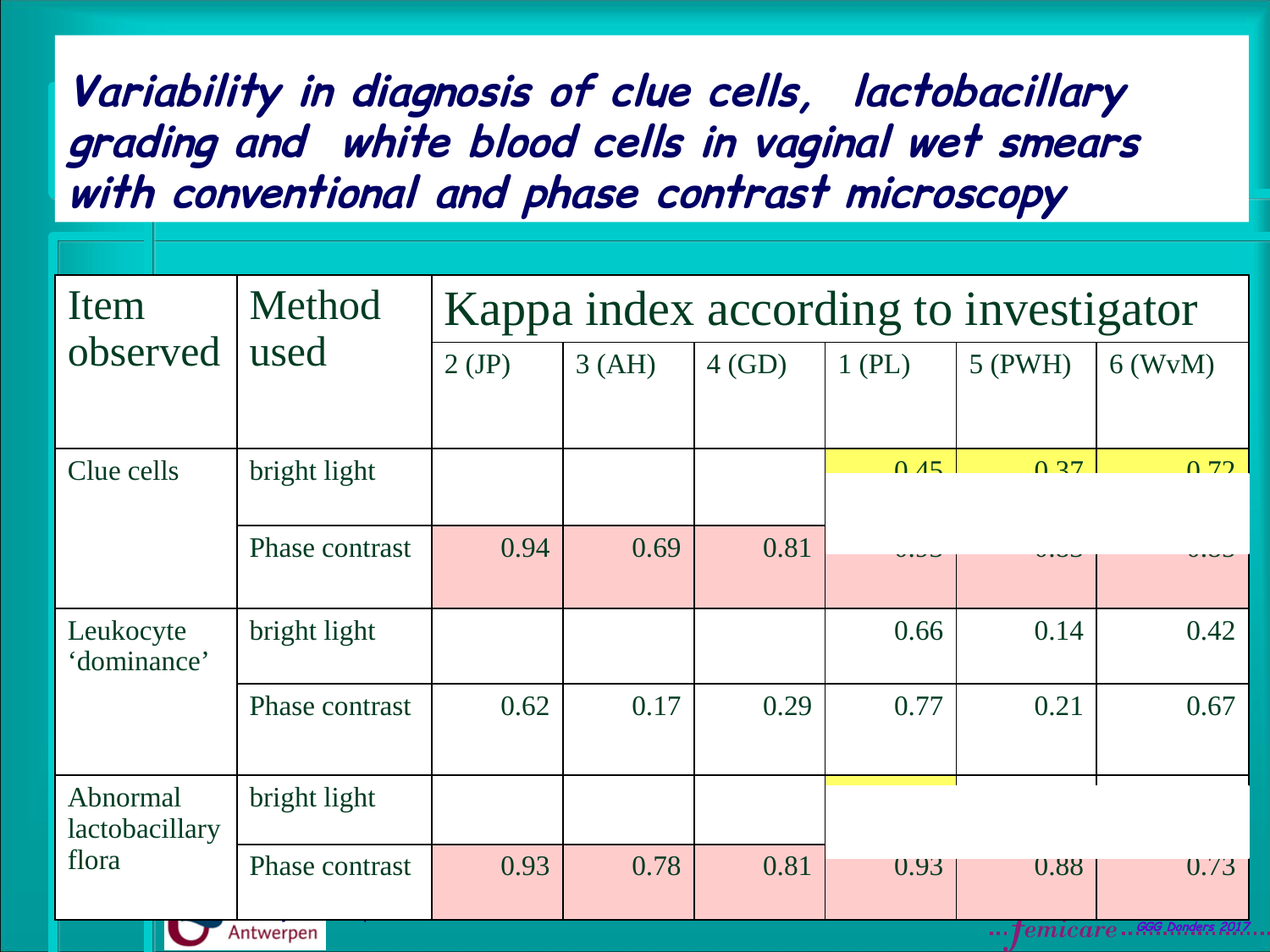

Variability in diagnosis of clue cells,  lactobacillary grading and  white blood cells in vaginal wet smears with conventional and phase contrast microscopy
| Item observed | Method used | Kappa index according to investigator |  |  |  |  |  |
| --- | --- | --- | --- | --- | --- | --- | --- |
|  |  | 2 (JP) | 3 (AH) | 4 (GD) | 1 (PL) | 5 (PWH) | 6 (WvM) |
| Clue cells | bright light |  |  |  | 0.45 | 0.37 | 0.72 |
|  | Phase contrast | 0.94 | 0.69 | 0.81 | 0.93 | 0.83 | 0.85 |
| Leukocyte ‘dominance’ | bright light |  |  |  | 0.66 | 0.14 | 0.42 |
|  | Phase contrast | 0.62 | 0.17 | 0.29 | 0.77 | 0.21 | 0.67 |
| Abnormal lactobacillary flora | bright light |  |  |  | 0.45 | 0.8 | ND |
|  | Phase contrast | 0.93 | 0.78 | 0.81 | 0.93 | 0.88 | 0.73 |

# Donders GGG, Larsson PG , Platz-Christensen JJ, Hallén A , van der Meijden W , Wölner-Hanssen P. Eur.J.Obstet.Gynecol.Reprod.Biol. 2009; 145:109-12